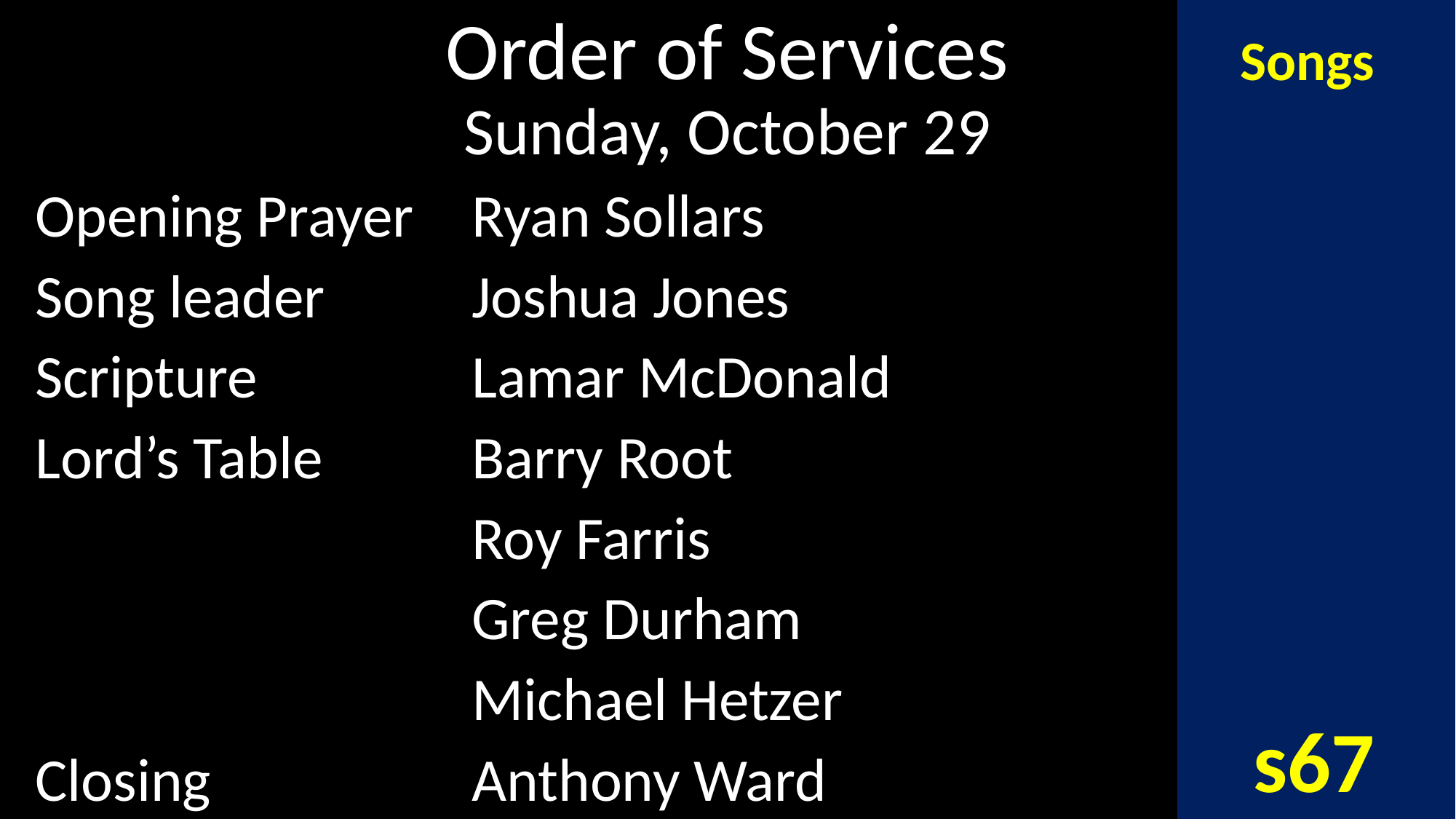

# Order of Services Sunday, October 29

Songs

s67

Opening Prayer	Ryan Sollars
Song leader		Joshua Jones
Scripture 		Lamar McDonald
Lord’s Table		Barry Root
				Roy Farris
				Greg Durham
				Michael Hetzer
Closing 			Anthony Ward